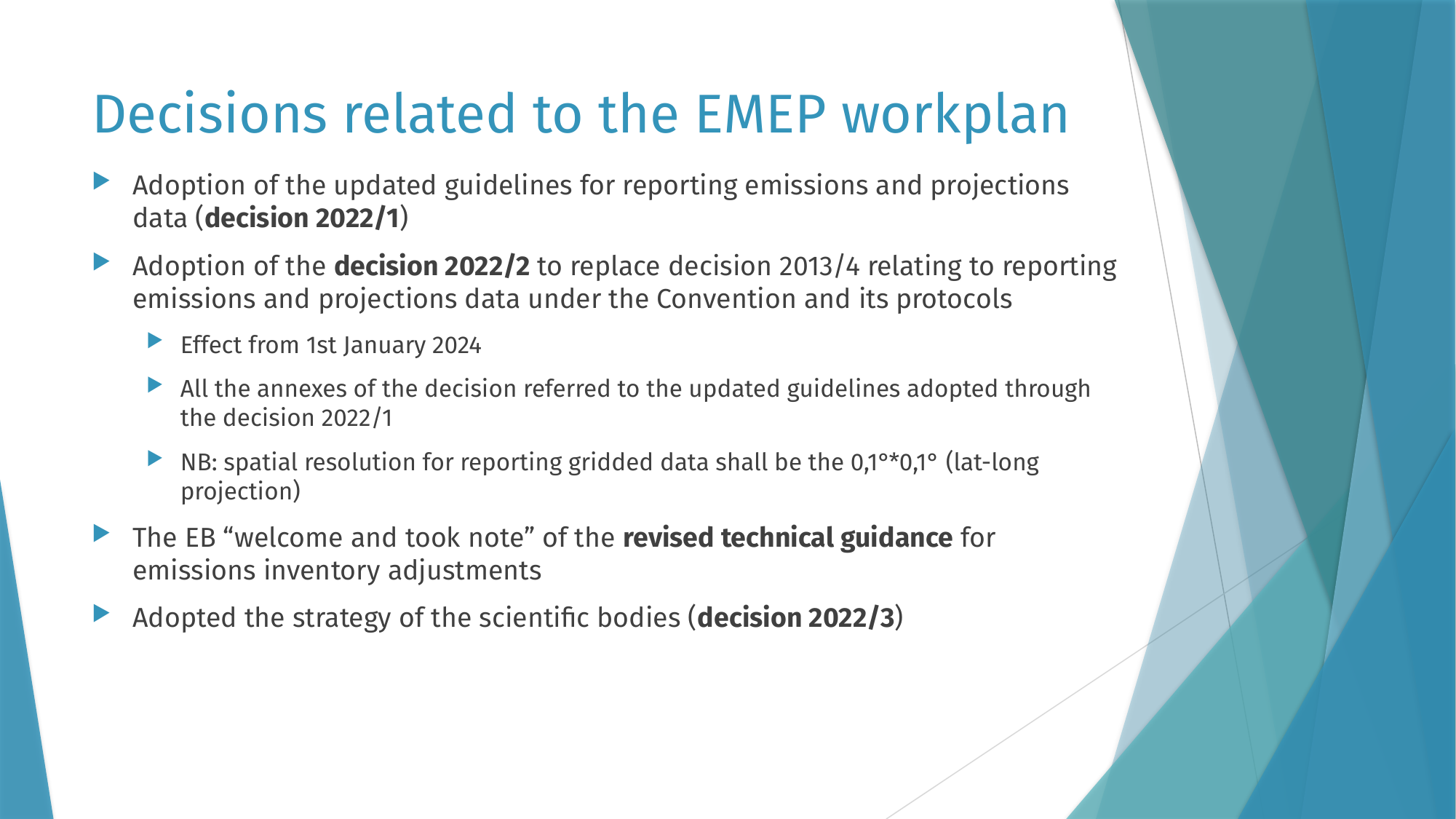

# Decisions related to the EMEP workplan
Adoption of the updated guidelines for reporting emissions and projections data (decision 2022/1)
Adoption of the decision 2022/2 to replace decision 2013/4 relating to reporting emissions and projections data under the Convention and its protocols
Effect from 1st January 2024
All the annexes of the decision referred to the updated guidelines adopted through the decision 2022/1
NB: spatial resolution for reporting gridded data shall be the 0,1°*0,1° (lat-long projection)
The EB “welcome and took note” of the revised technical guidance for emissions inventory adjustments
Adopted the strategy of the scientific bodies (decision 2022/3)